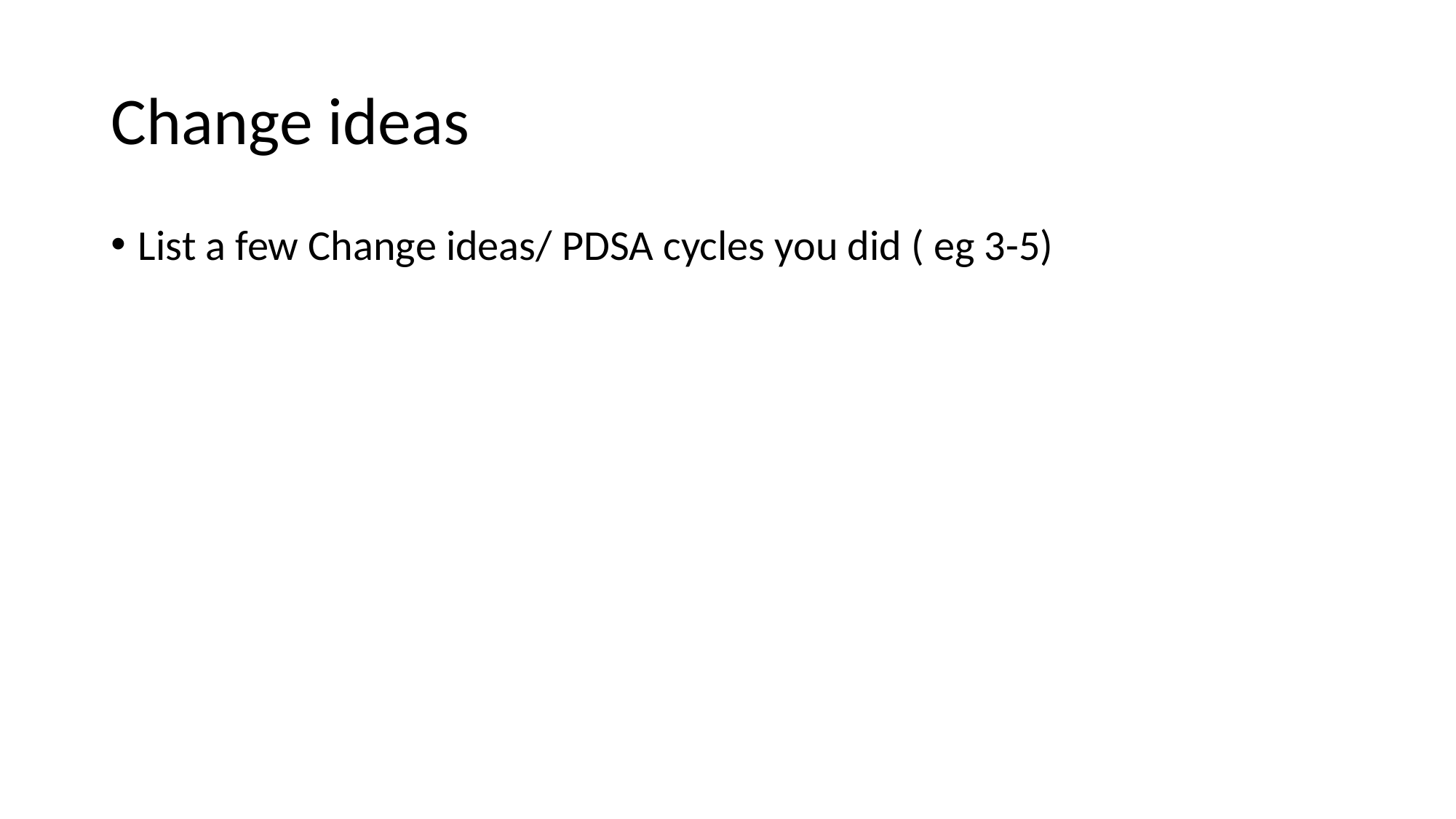

# Change ideas
List a few Change ideas/ PDSA cycles you did ( eg 3-5)